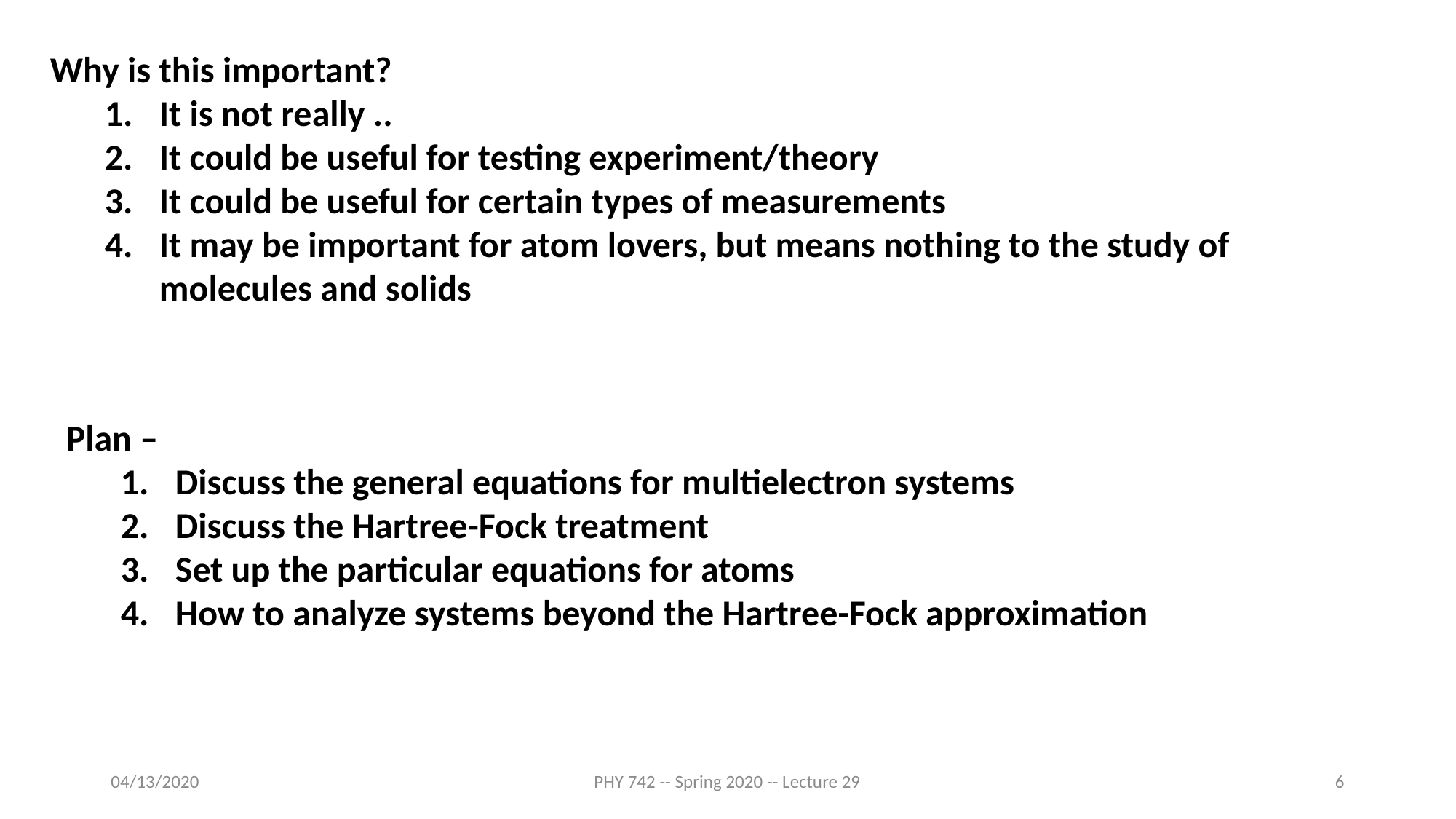

Why is this important?
It is not really ..
It could be useful for testing experiment/theory
It could be useful for certain types of measurements
It may be important for atom lovers, but means nothing to the study of molecules and solids
Plan –
Discuss the general equations for multielectron systems
Discuss the Hartree-Fock treatment
Set up the particular equations for atoms
How to analyze systems beyond the Hartree-Fock approximation
04/13/2020
PHY 742 -- Spring 2020 -- Lecture 29
6